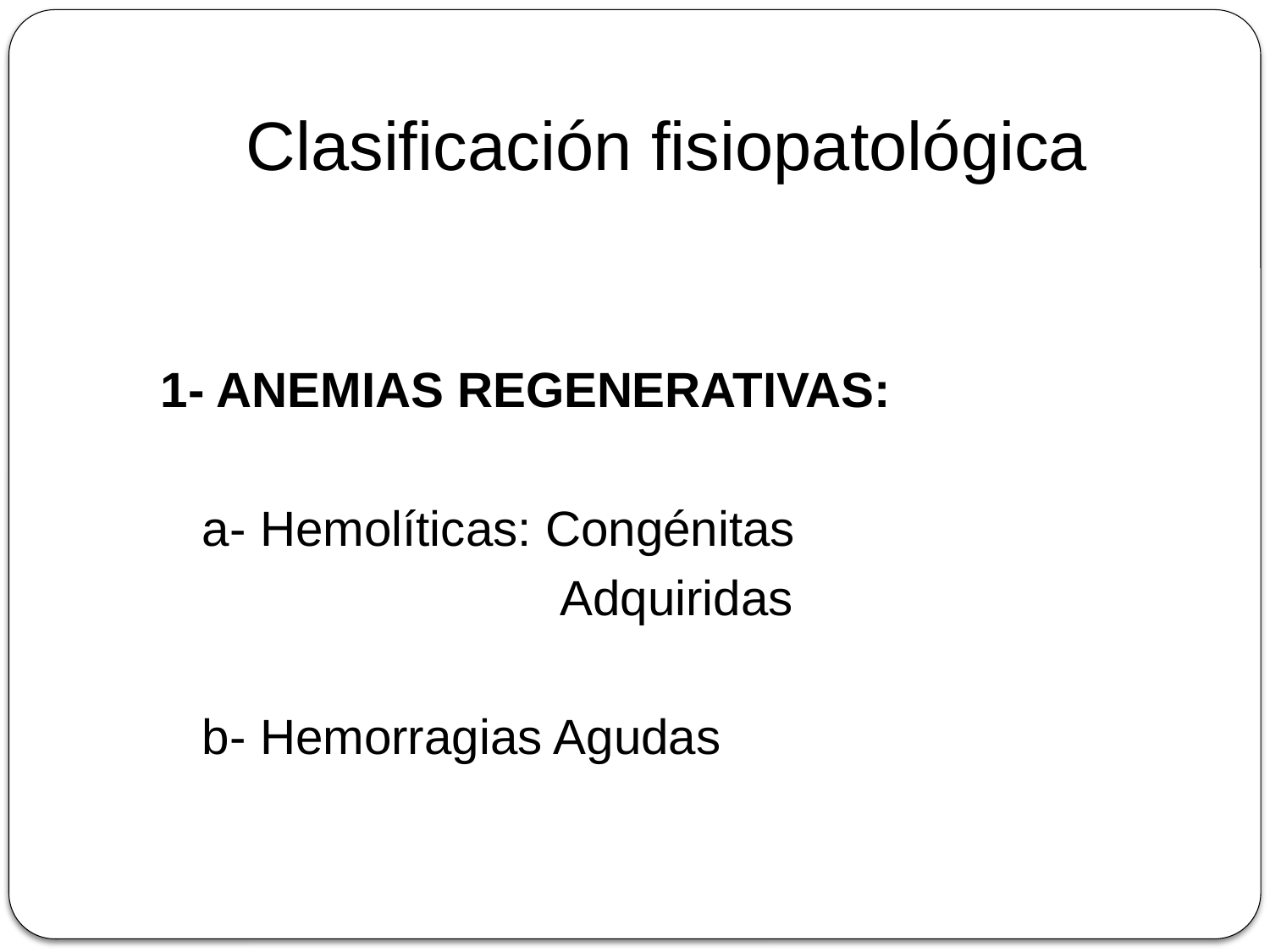

# Clasificación fisiopatológica
1- ANEMIAS REGENERATIVAS:

   a- Hemolíticas: Congénitas
                             Adquiridas

   b- Hemorragias Agudas